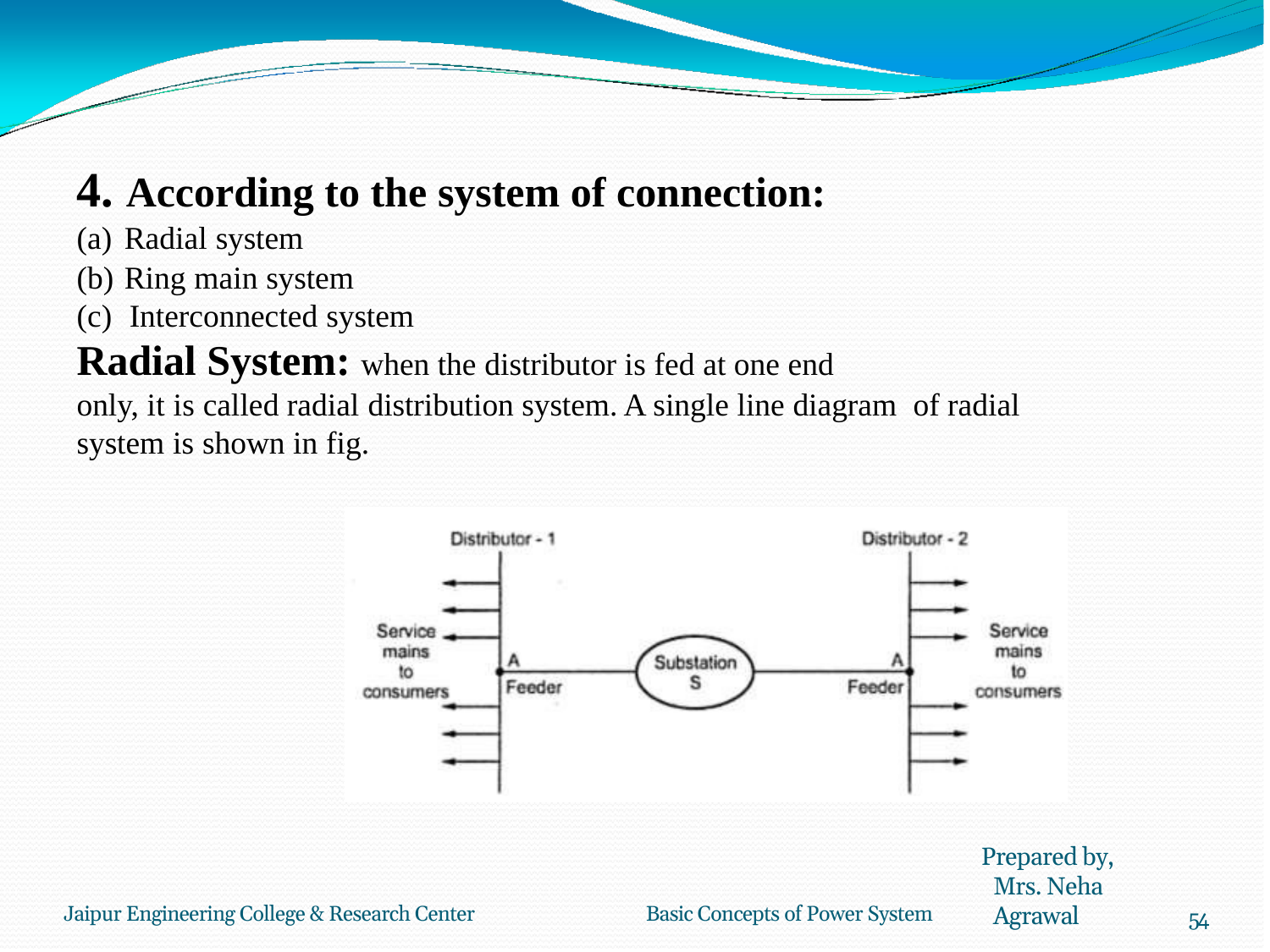

4. According to the system of connection:
Radial system
Ring main system
Interconnected system
Radial System: when the distributor is fed at one end
only, it is called radial distribution system. A single line diagram  of radial system is shown in fig.

Prepared by,  Mrs. Neha Agrawal
Jaipur Engineering College & Research Center	Basic Concepts of Power System
54